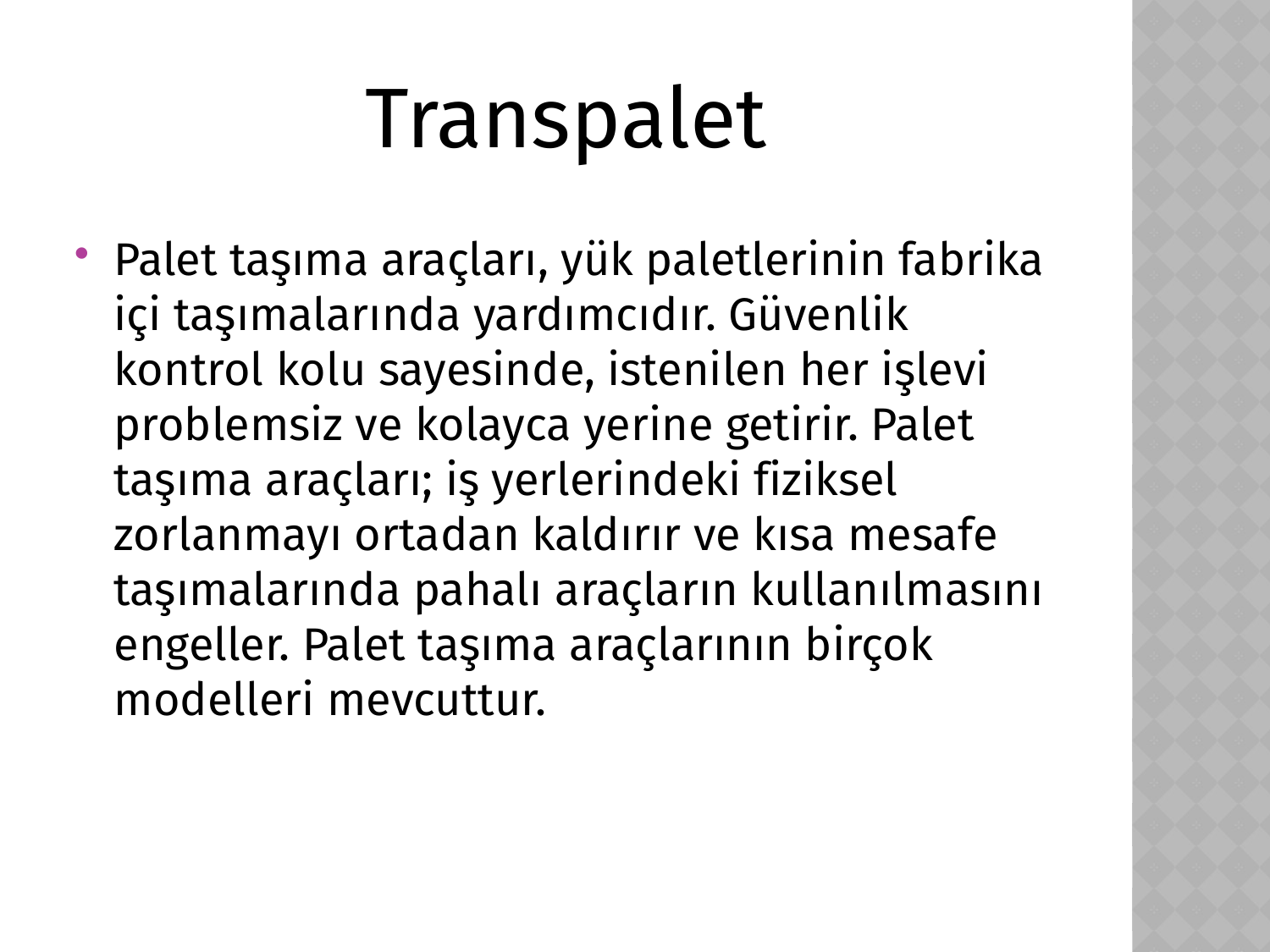

# Transpalet
Palet taşıma araçları, yük paletlerinin fabrika içi taşımalarında yardımcıdır. Güvenlik kontrol kolu sayesinde, istenilen her işlevi problemsiz ve kolayca yerine getirir. Palet taşıma araçları; iş yerlerindeki fiziksel zorlanmayı ortadan kaldırır ve kısa mesafe taşımalarında pahalı araçların kullanılmasını engeller. Palet taşıma araçlarının birçok modelleri mevcuttur.